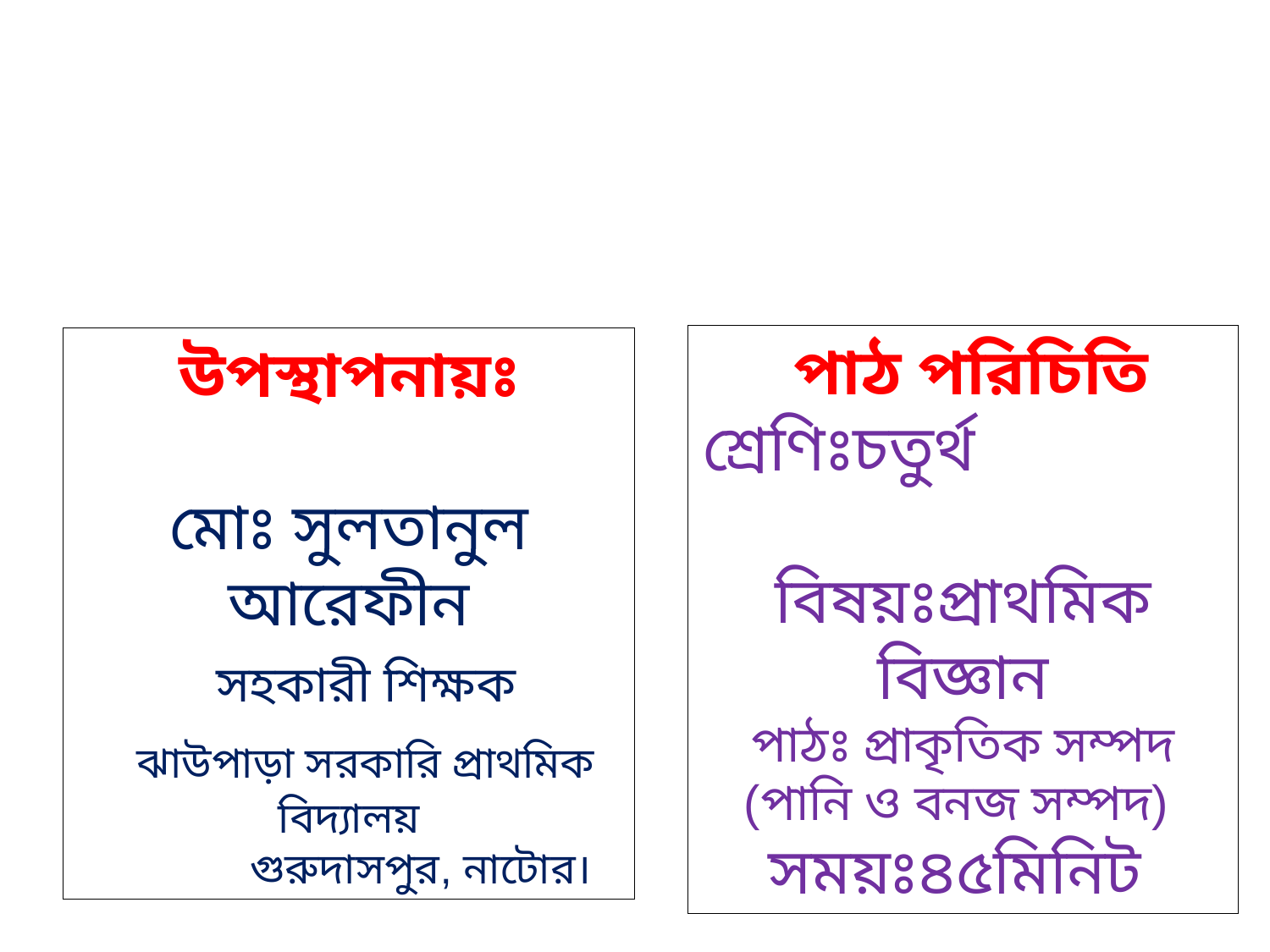

পাঠ পরিচিতি
শ্রেণিঃচতুর্থ                          বিষয়ঃপ্রাথমিক বিজ্ঞান
পাঠঃ প্রাকৃতিক সম্পদ (পানি ও বনজ সম্পদ)
সময়ঃ৪৫মিনিট
উপস্থাপনায়ঃ

মোঃ সুলতানুল আরেফীন
  সহকারী শিক্ষক
  ঝাউপাড়া সরকারি প্রাথমিক বিদ্যালয়
             গুরুদাসপুর, নাটোর।